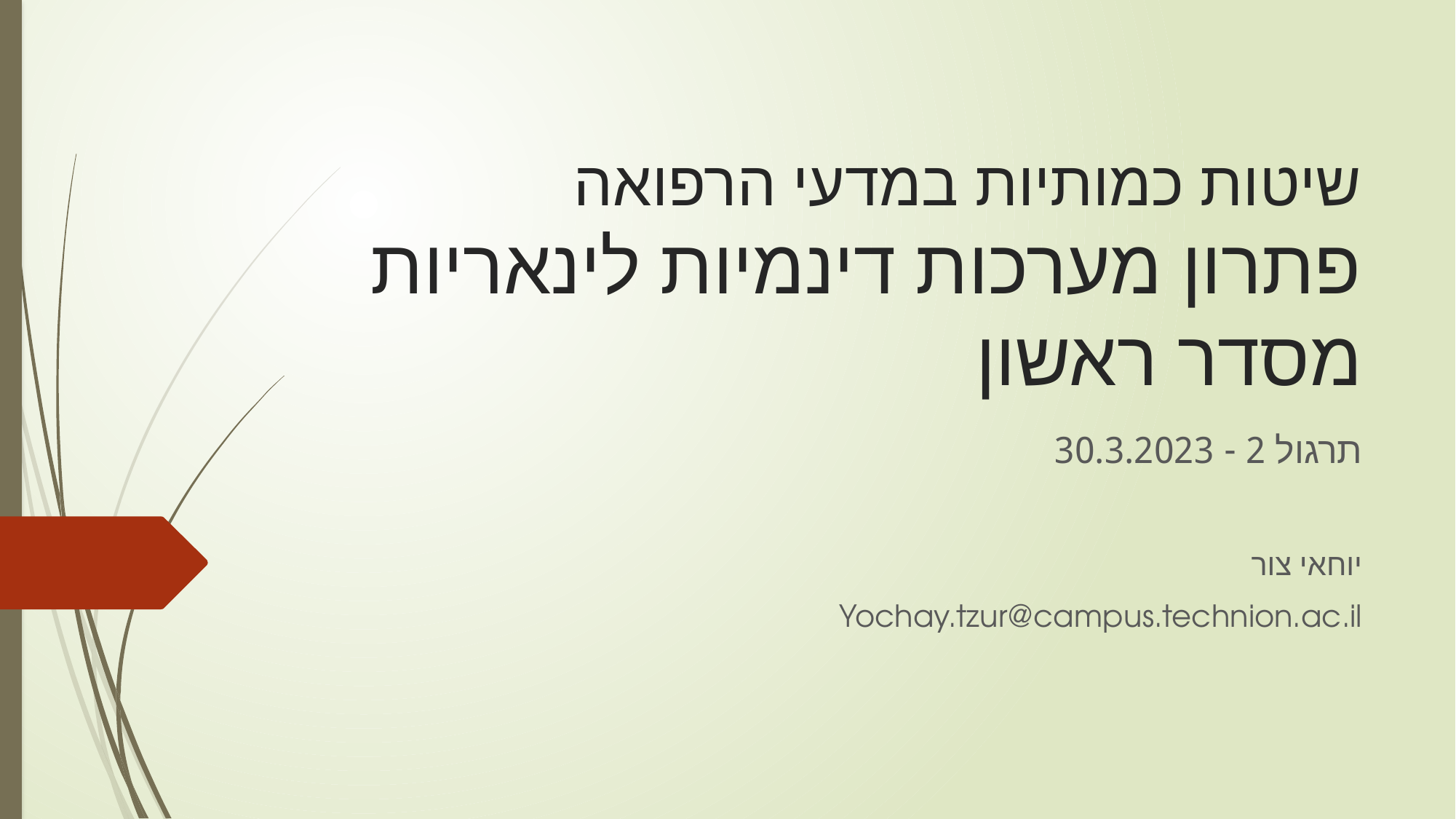

# שיטות כמותיות במדעי הרפואה פתרון מערכות דינמיות לינאריות מסדר ראשון
תרגול 2 - 30.3.2023

יוחאי צור
Yochay.tzur@campus.technion.ac.il